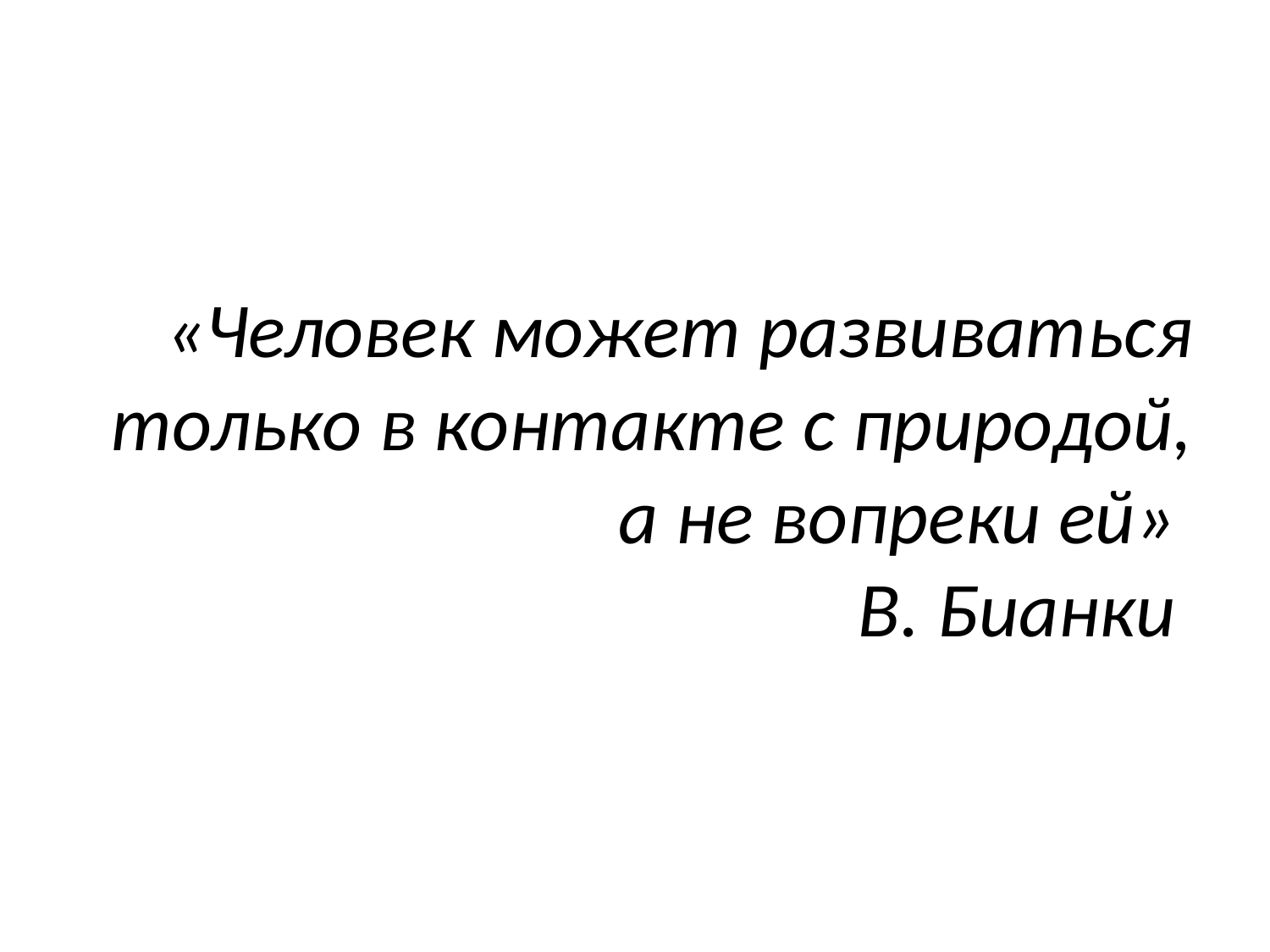

# «Человек может развиваться только в контакте с природой, а не вопреки ей» В. Бианки